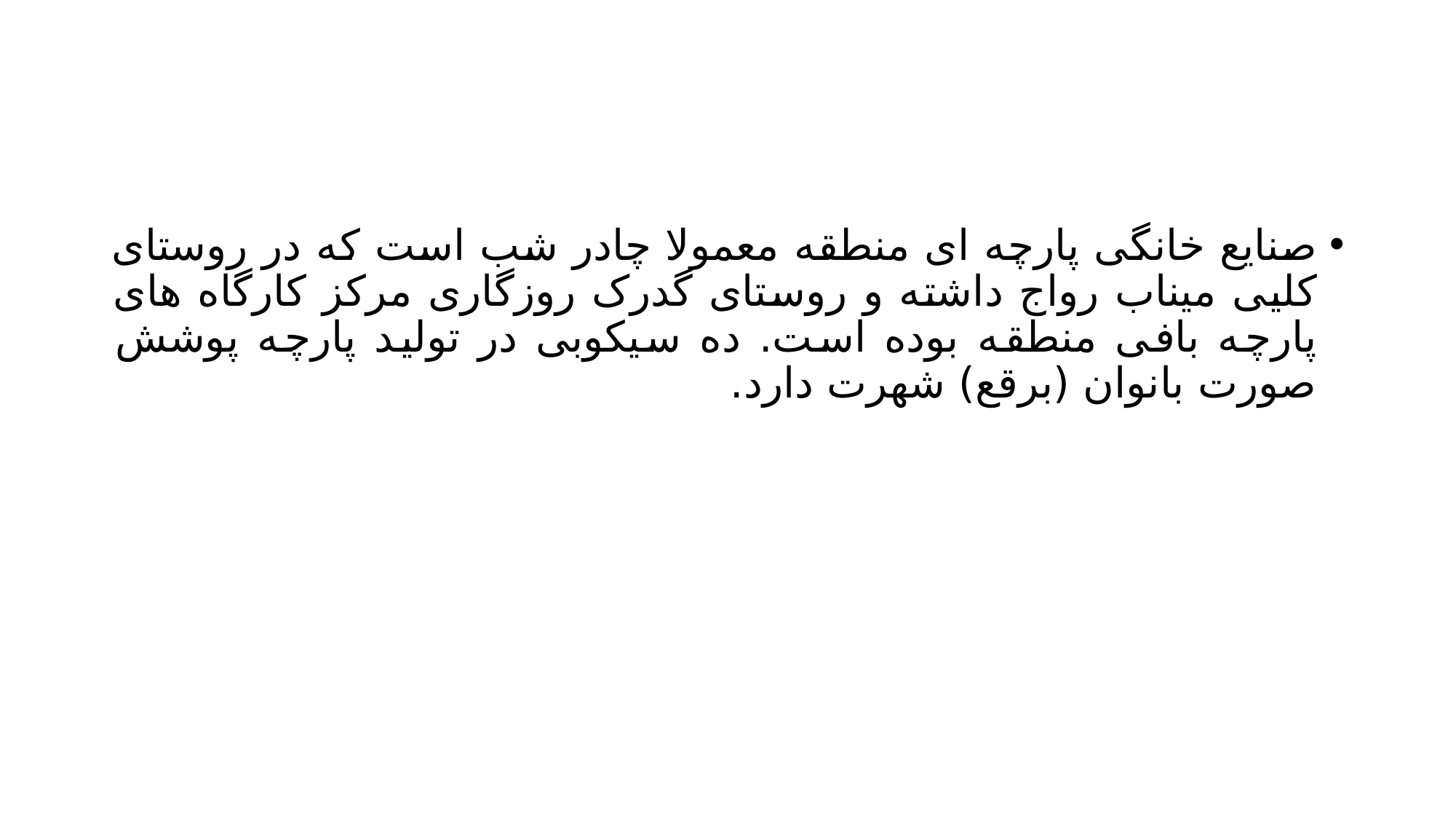

#
صنایع خانگی پارچه ای منطقه معمولا چادر شب است که در روستای کلیی میناب رواج داشته و روستای گدرک روزگاری مرکز کارگاه های پارچه بافی منطقه بوده است. ده سیکوبی در تولید پارچه پوشش صورت بانوان (برقع) شهرت دارد.